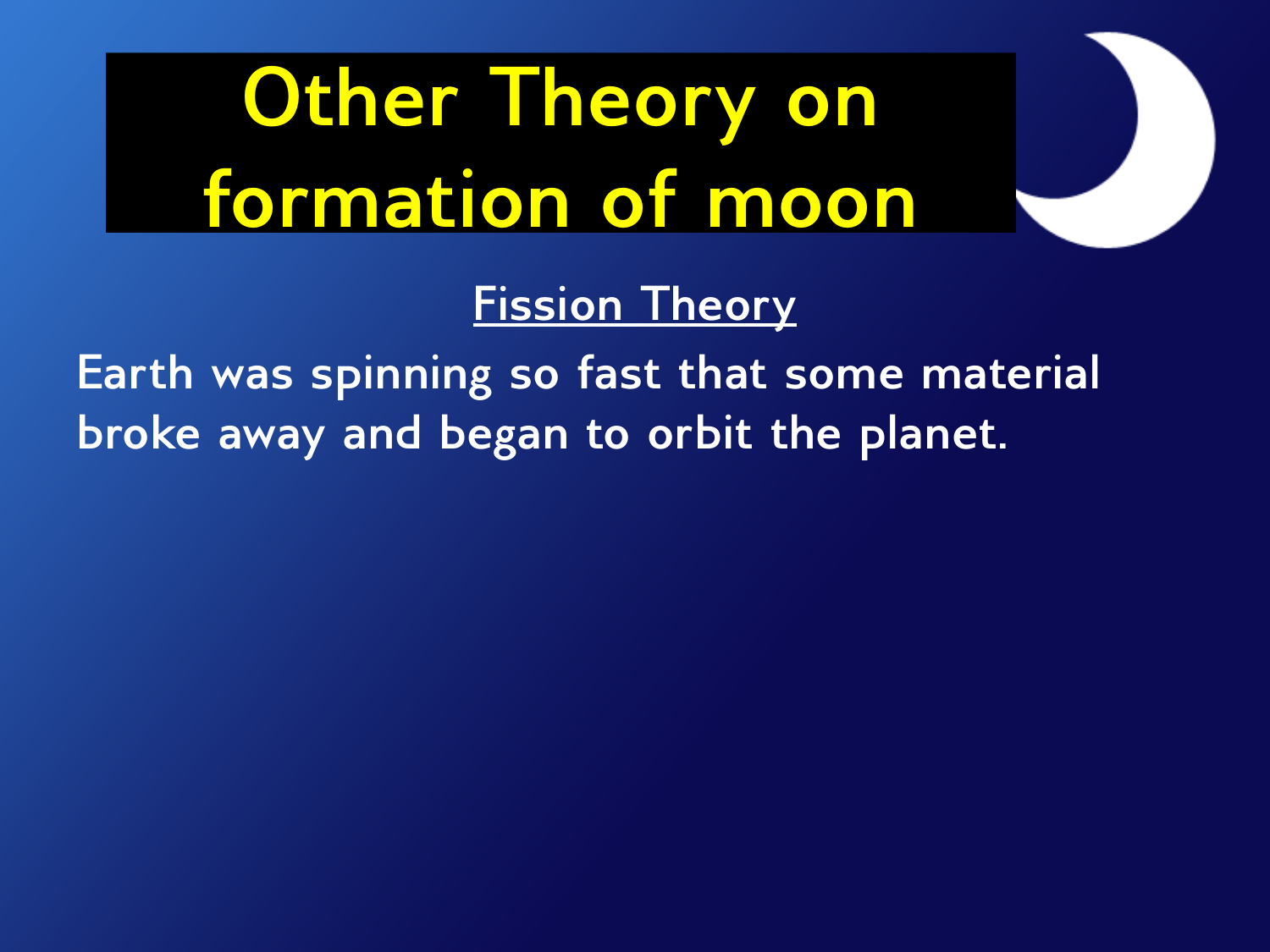

# Other Theory on formation of moon
Fission Theory
Earth was spinning so fast that some material broke away and began to orbit the planet.